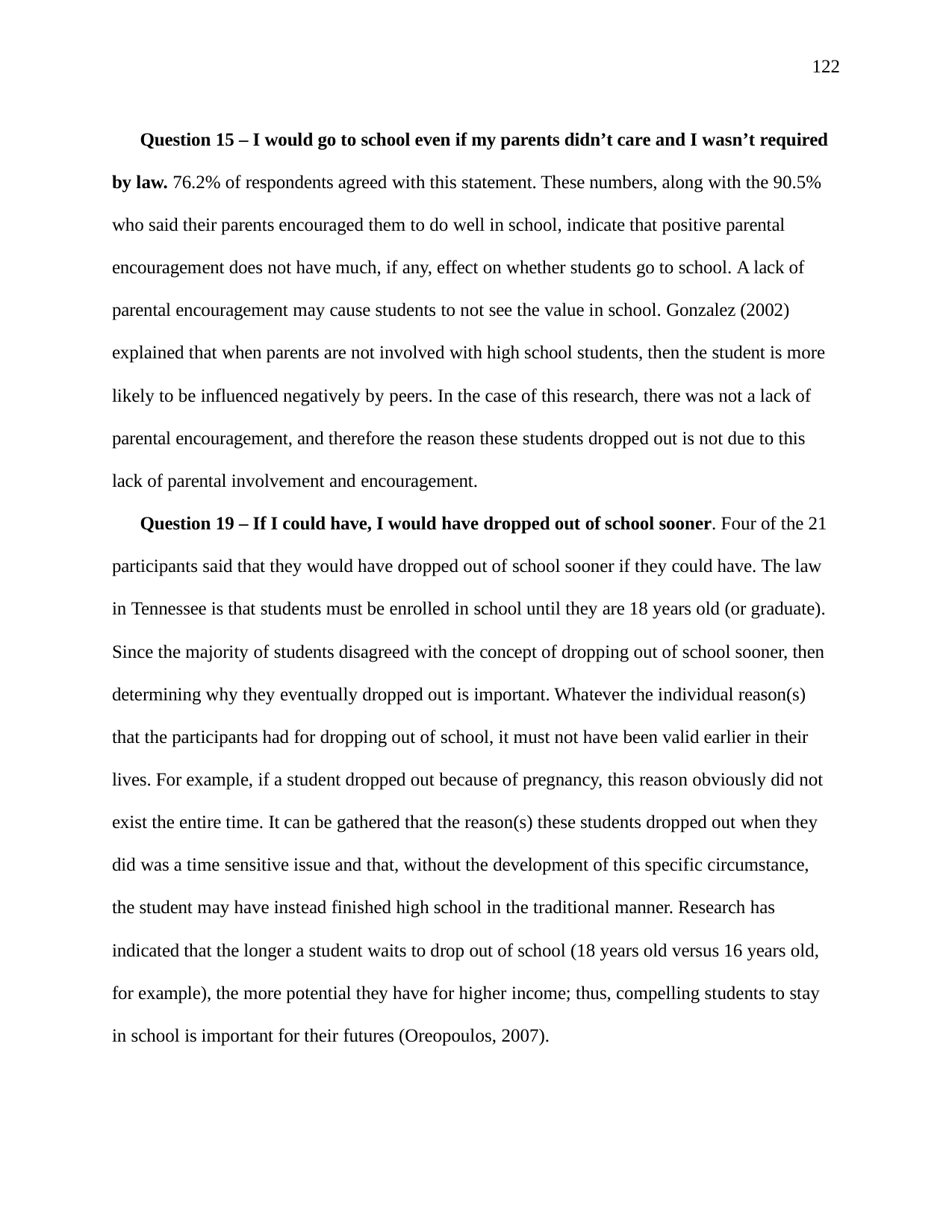

122

Question 15 – I would go to school even if my parents didn’t care and I wasn’t required  by law. 76.2% of respondents agreed with this statement. These numbers, along with the 90.5%  who said their parents encouraged them to do well in school, indicate that positive parental  encouragement does not have much, if any, effect on whether students go to school. A lack of  parental encouragement may cause students to not see the value in school. Gonzalez (2002)  explained that when parents are not involved with high school students, then the student is more  likely to be influenced negatively by peers. In the case of this research, there was not a lack of  parental encouragement, and therefore the reason these students dropped out is not due to this  lack of parental involvement and encouragement.
Question 19 – If I could have, I would have dropped out of school sooner. Four of the 21  participants said that they would have dropped out of school sooner if they could have. The law  in Tennessee is that students must be enrolled in school until they are 18 years old (or graduate).  Since the majority of students disagreed with the concept of dropping out of school sooner, then  determining why they eventually dropped out is important. Whatever the individual reason(s)  that the participants had for dropping out of school, it must not have been valid earlier in their  lives. For example, if a student dropped out because of pregnancy, this reason obviously did not  exist the entire time. It can be gathered that the reason(s) these students dropped out when they  did was a time sensitive issue and that, without the development of this specific circumstance,  the student may have instead finished high school in the traditional manner. Research has  indicated that the longer a student waits to drop out of school (18 years old versus 16 years old,  for example), the more potential they have for higher income; thus, compelling students to stay  in school is important for their futures (Oreopoulos, 2007).